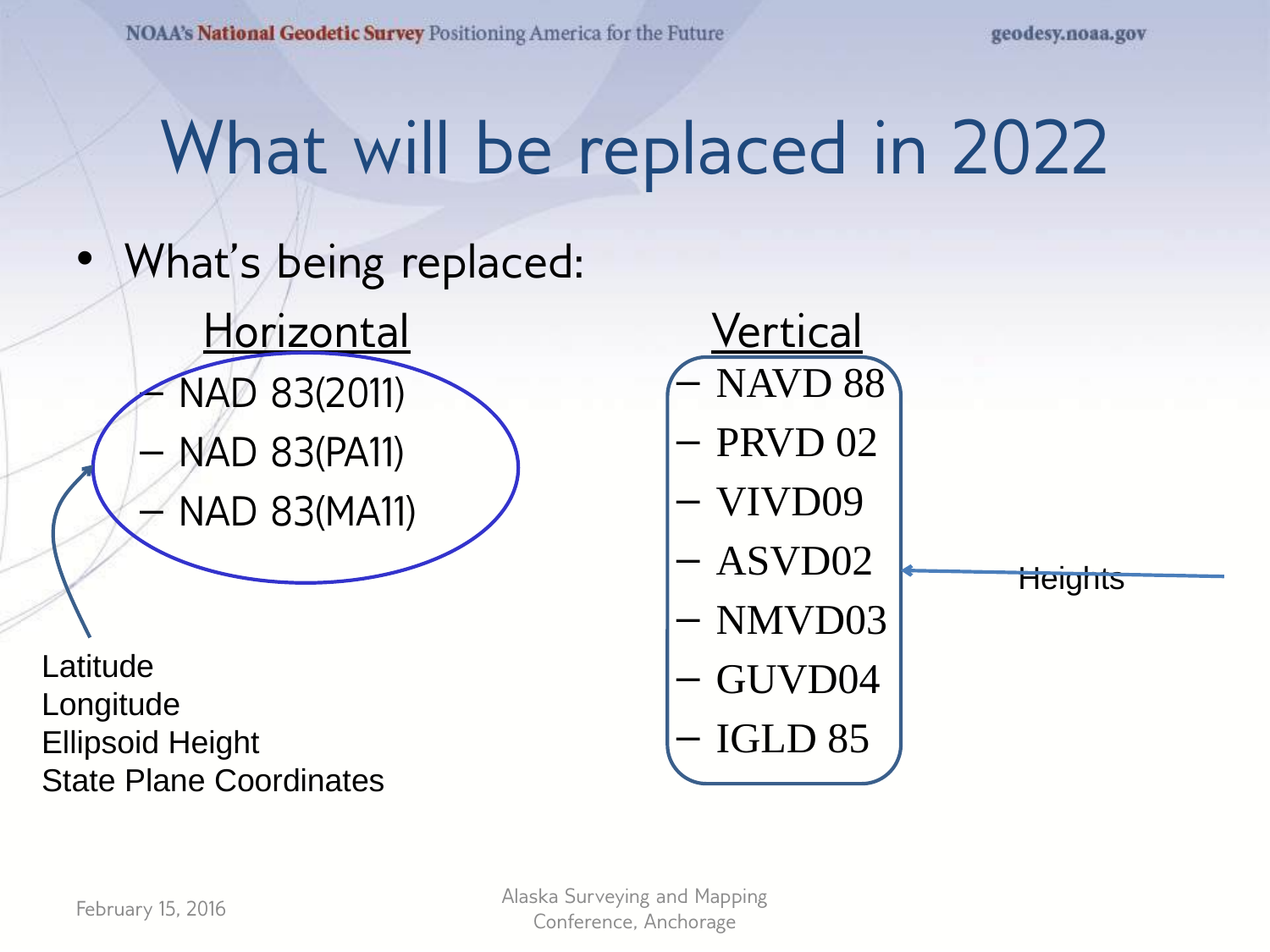

# What will be replaced in 2022
What’s being replaced:
	Horizontal			Vertical
NAD 83(2011)
NAD 83(PA11)
NAD 83(MA11)

NAVD 88
PRVD 02
VIVD09
ASVD02
NMVD03
GUVD04
IGLD 85

Heights
Latitude
Longitude
Ellipsoid Height
State Plane Coordinates
February 15, 2016
Alaska Surveying and Mapping Conference, Anchorage